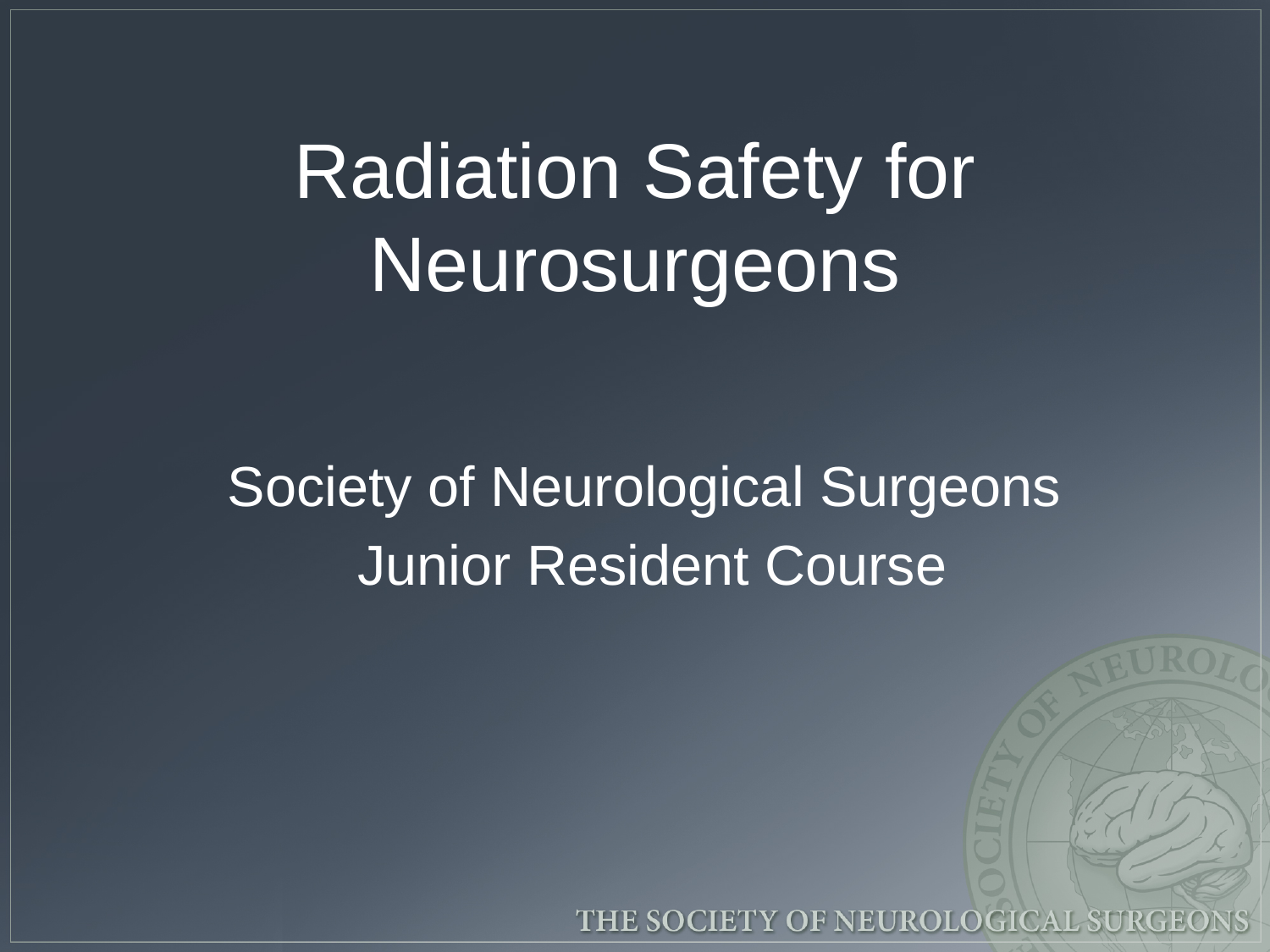

# Radiation Safety for Neurosurgeons
Society of Neurological Surgeons
Junior Resident Course